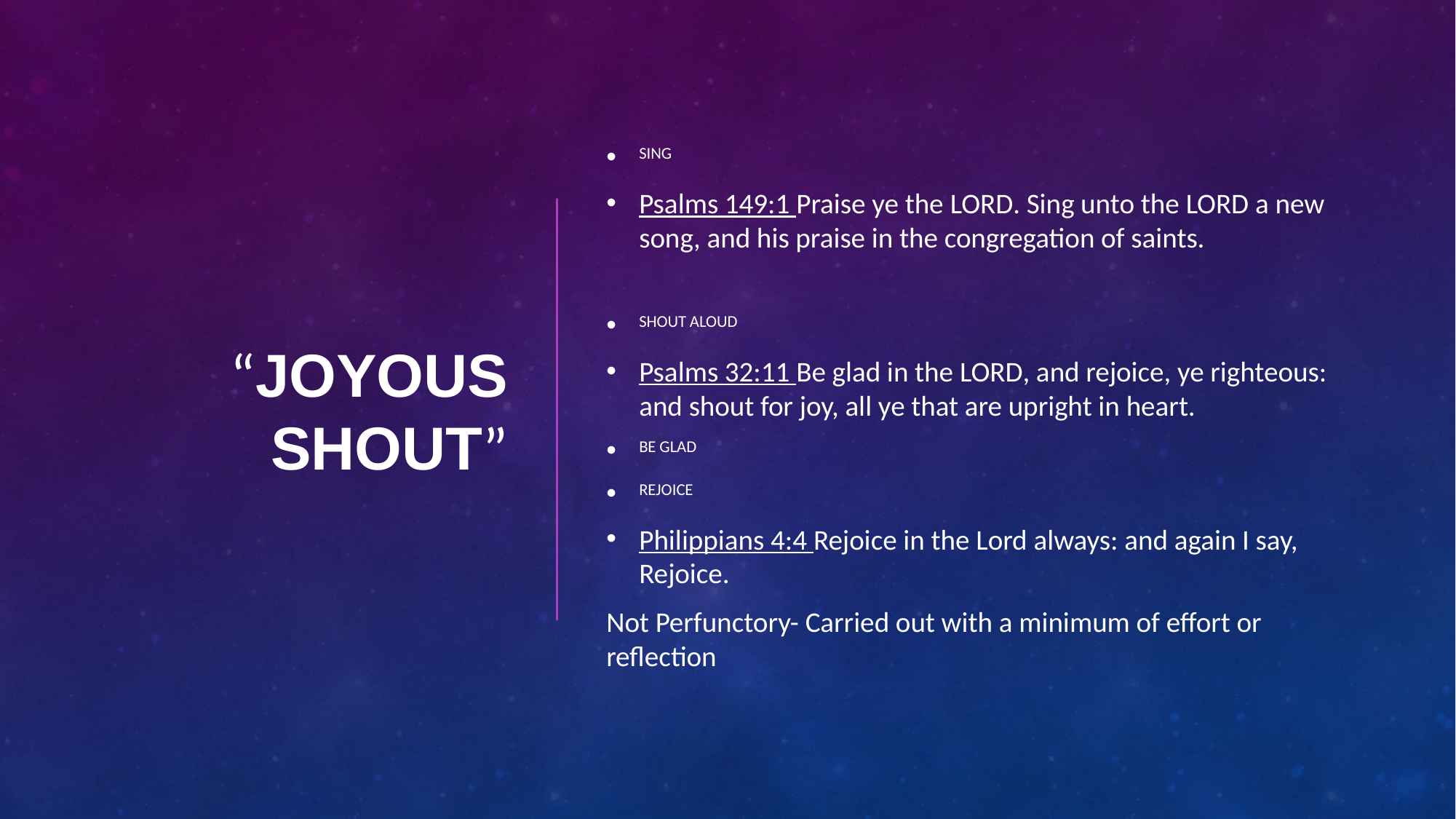

# “JOYOUS SHOUT”
SING
Psalms 149:1 Praise ye the Lord. Sing unto the Lord a new song, and his praise in the congregation of saints.

SHOUT ALOUD
Psalms 32:11 Be glad in the Lord, and rejoice, ye righteous: and shout for joy, all ye that are upright in heart.
BE GLAD
REJOICE
Philippians 4:4 Rejoice in the Lord always: and again I say, Rejoice.
Not Perfunctory- Carried out with a minimum of effort or reflection